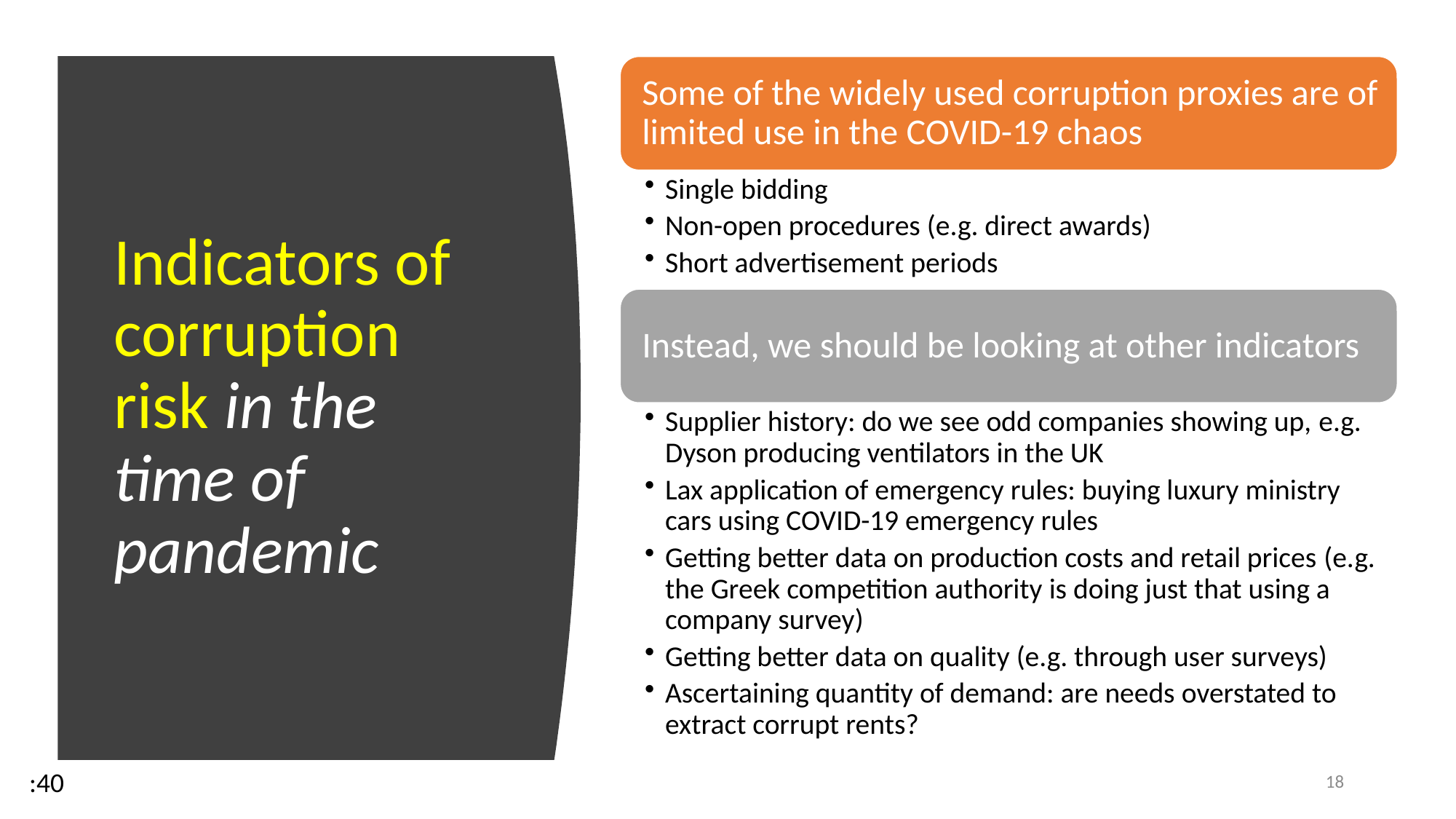

Some of the widely used corruption proxies are of limited use in the COVID-19 chaos
Single bidding
Non-open procedures (e.g. direct awards)
Short advertisement periods
Instead, we should be looking at other indicators
Supplier history: do we see odd companies showing up, e.g. Dyson producing ventilators in the UK
Lax application of emergency rules: buying luxury ministry cars using COVID-19 emergency rules
Getting better data on production costs and retail prices (e.g. the Greek competition authority is doing just that using a company survey)
Getting better data on quality (e.g. through user surveys)
Ascertaining quantity of demand: are needs overstated to extract corrupt rents?

# Indicators of corruption risk in the time of pandemic
18
:40